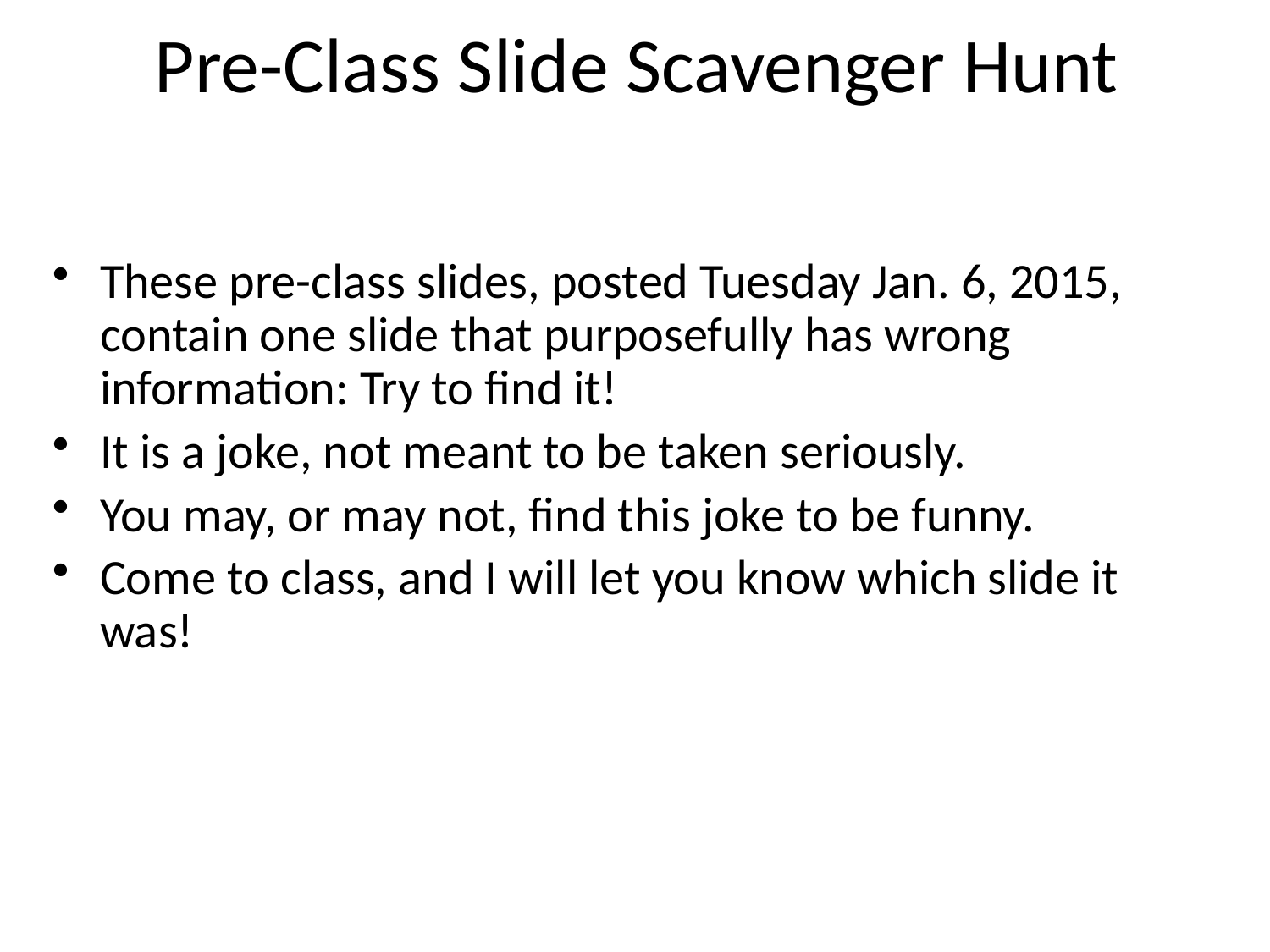

# Pre-Class Slide Scavenger Hunt
These pre-class slides, posted Tuesday Jan. 6, 2015, contain one slide that purposefully has wrong information: Try to find it!
It is a joke, not meant to be taken seriously.
You may, or may not, find this joke to be funny.
Come to class, and I will let you know which slide it was!